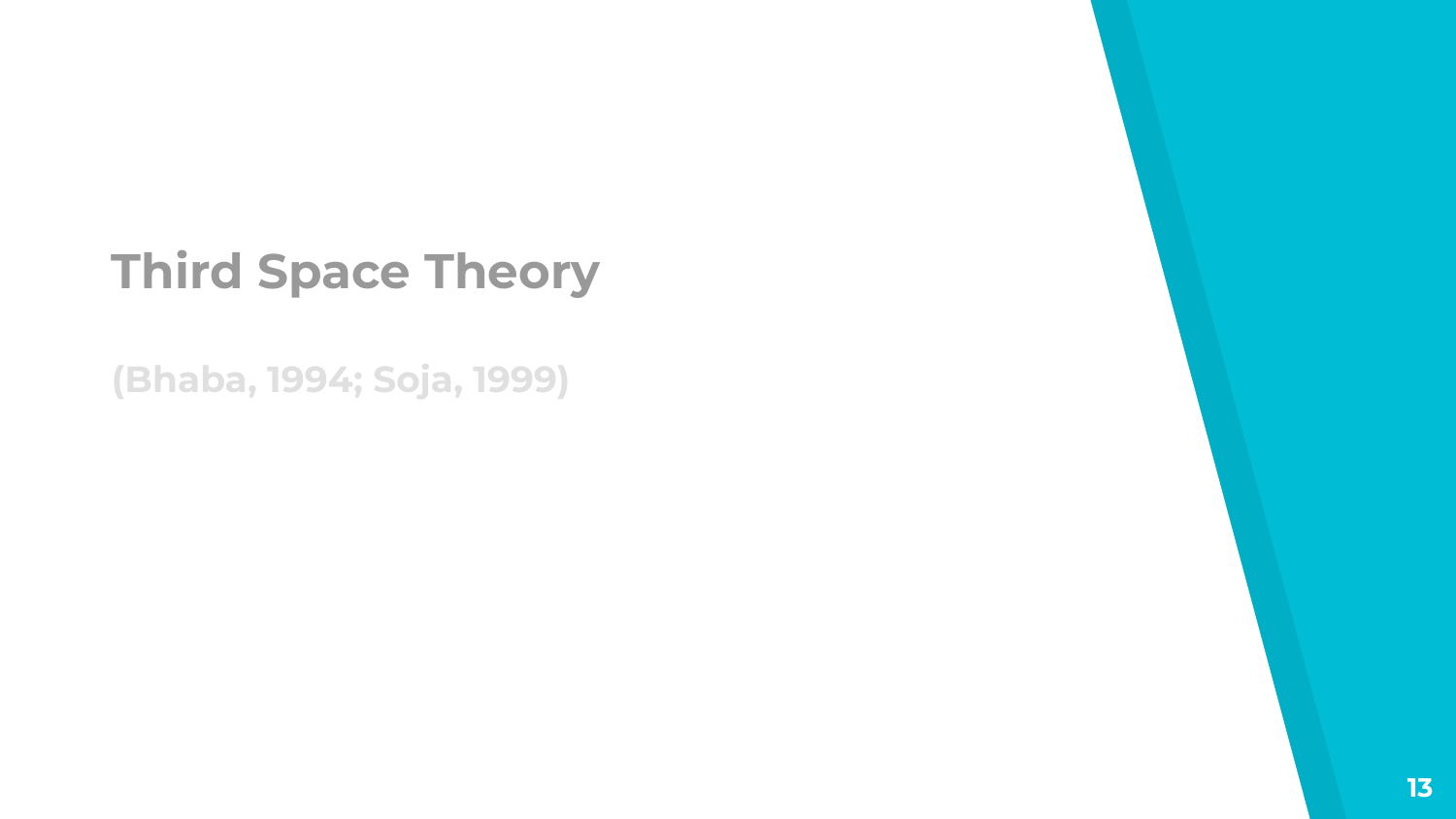

Third Space Theory
(Bhaba, 1994; Soja, 1999)
13